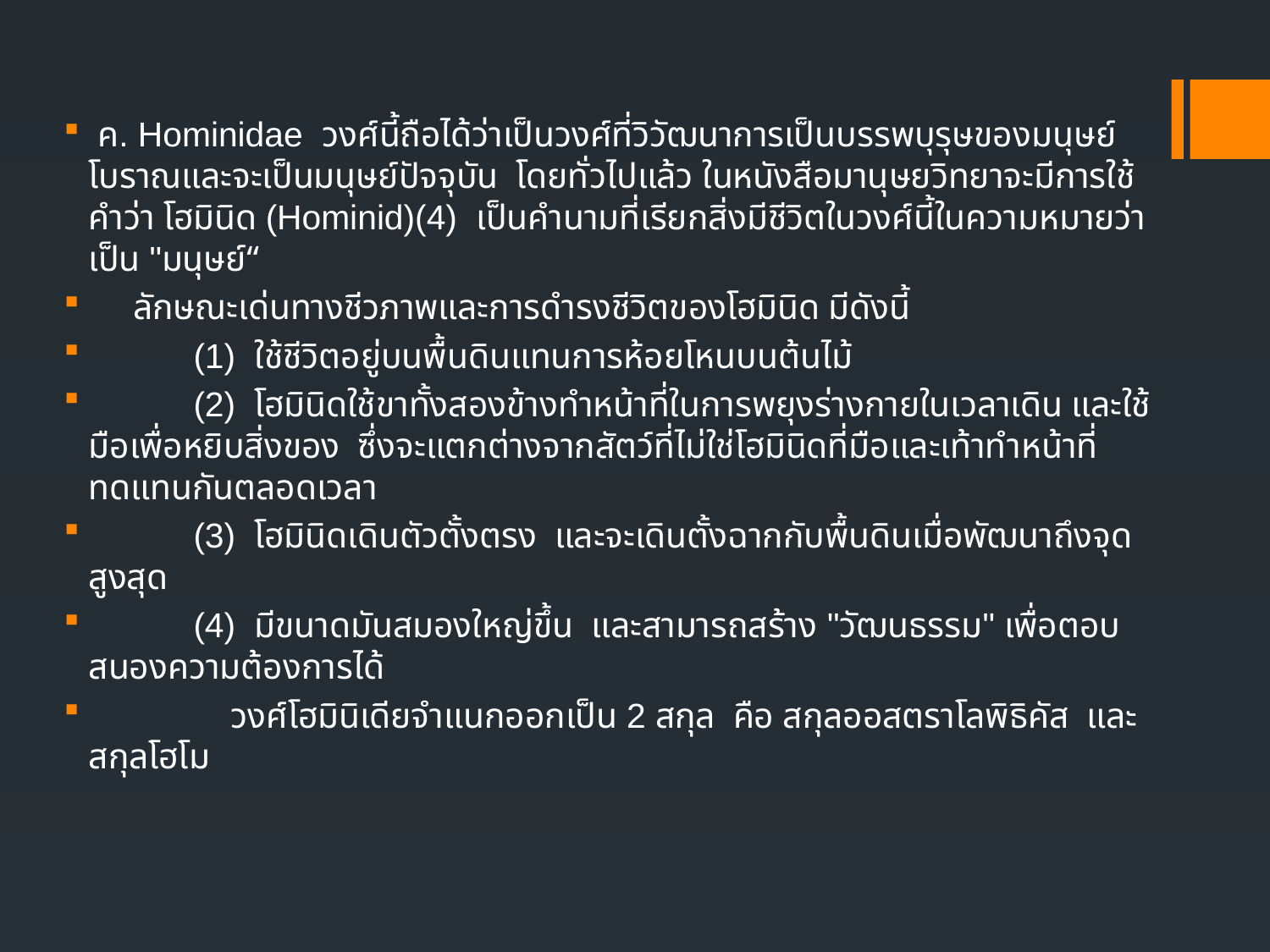

ค. Hominidae  วงศ์นี้ถือได้ว่าเป็นวงศ์ที่วิวัฒนาการเป็นบรรพบุรุษของมนุษย์โบราณและจะเป็นมนุษย์ปัจจุบัน  โดยทั่วไปแล้ว ในหนังสือมานุษยวิทยาจะมีการใช้คำว่า โฮมินิด (Hominid)(4)  เป็นคำนามที่เรียกสิ่งมีชีวิตในวงศ์นี้ในความหมายว่าเป็น "มนุษย์“
     ลักษณะเด่นทางชีวภาพและการดำรงชีวิตของโฮมินิด มีดังนี้
           (1)  ใช้ชีวิตอยู่บนพื้นดินแทนการห้อยโหนบนต้นไม้
           (2)  โฮมินิดใช้ขาทั้งสองข้างทำหน้าที่ในการพยุงร่างกายในเวลาเดิน และใช้มือเพื่อหยิบสิ่งของ  ซึ่งจะแตกต่างจากสัตว์ที่ไม่ใช่โฮมินิดที่มือและเท้าทำหน้าที่ทดแทนกันตลอดเวลา
           (3)  โฮมินิดเดินตัวตั้งตรง  และจะเดินตั้งฉากกับพื้นดินเมื่อพัฒนาถึงจุดสูงสุด
           (4)  มีขนาดมันสมองใหญ่ขึ้น  และสามารถสร้าง "วัฒนธรรม" เพื่อตอบสนองความต้องการได้
                วงศ์โฮมินิเดียจำแนกออกเป็น 2 สกุล  คือ สกุลออสตราโลพิธิคัส  และสกุลโฮโม